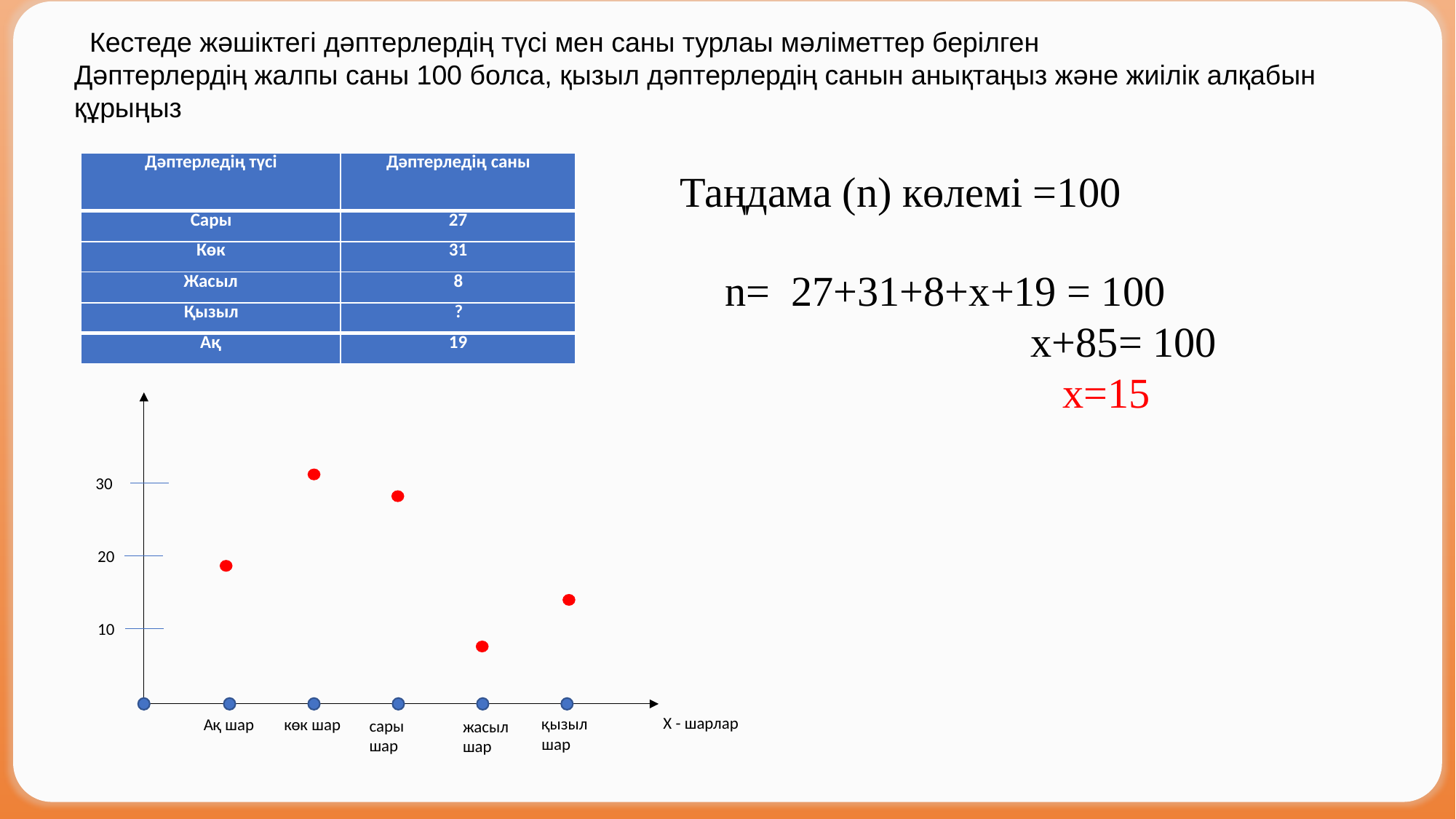

Кестеде жәшіктегі дәптерлердің түсі мен саны турлаы мәліметтер берілген
Дәптерлердің жалпы саны 100 болса, қызыл дәптерлердің санын анықтаңыз және жиілік алқабын құрыңыз
| Дәптерледің түсі | Дәптерледің саны |
| --- | --- |
| Сары | 27 |
| Көк | 31 |
| Жасыл | 8 |
| Қызыл | ? |
| Ақ | 19 |
Таңдама (n) көлемі =100
n=  27+31+8+х+19 = 100
                             x+85= 100
                                x=15
 30

 20

 10

Х - шарлар
қызылшар
Ақ шар
көк шар
сары шар
жасыл шар